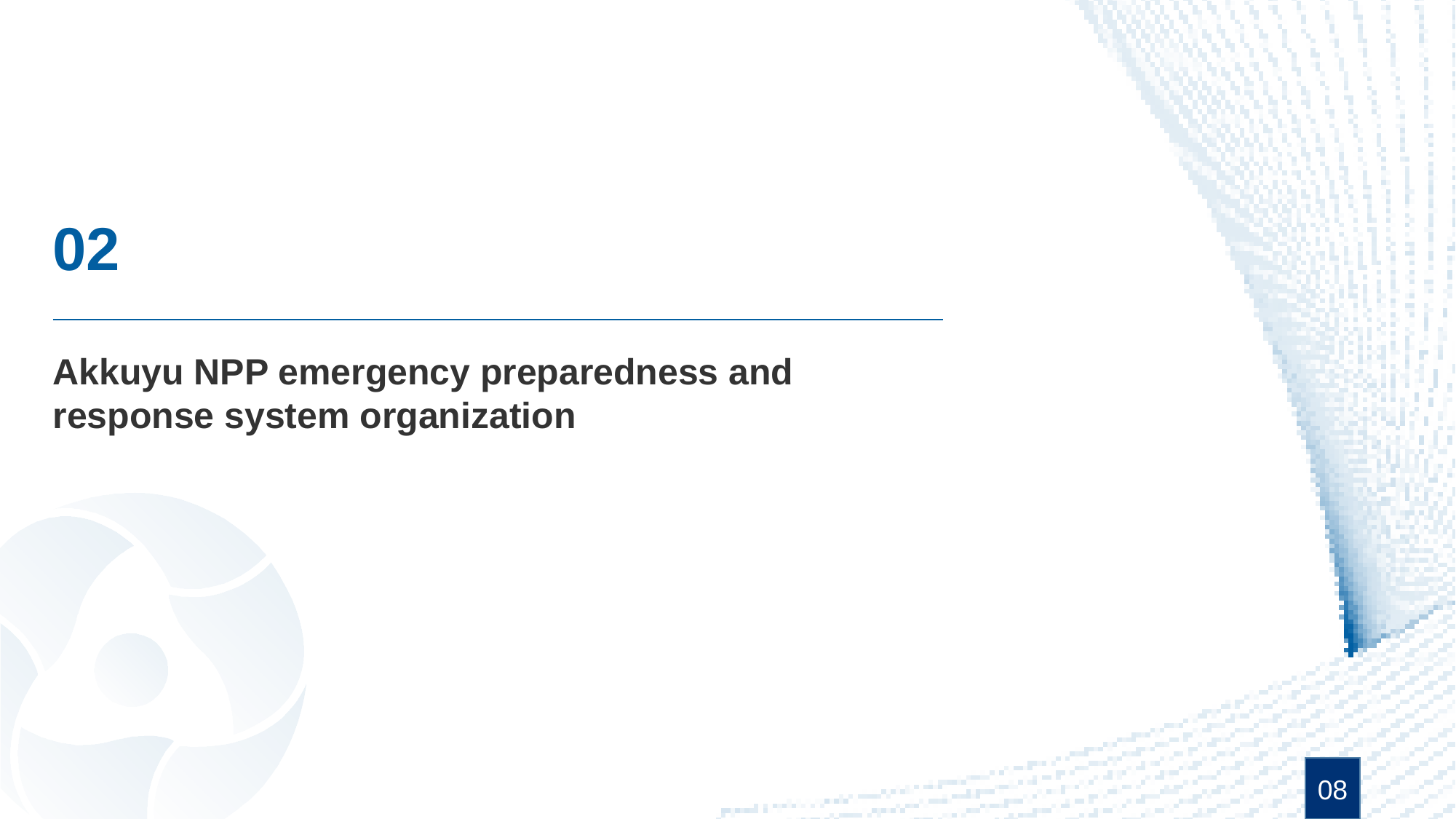

02
# Akkuyu NPP emergency preparedness and response system organization
08